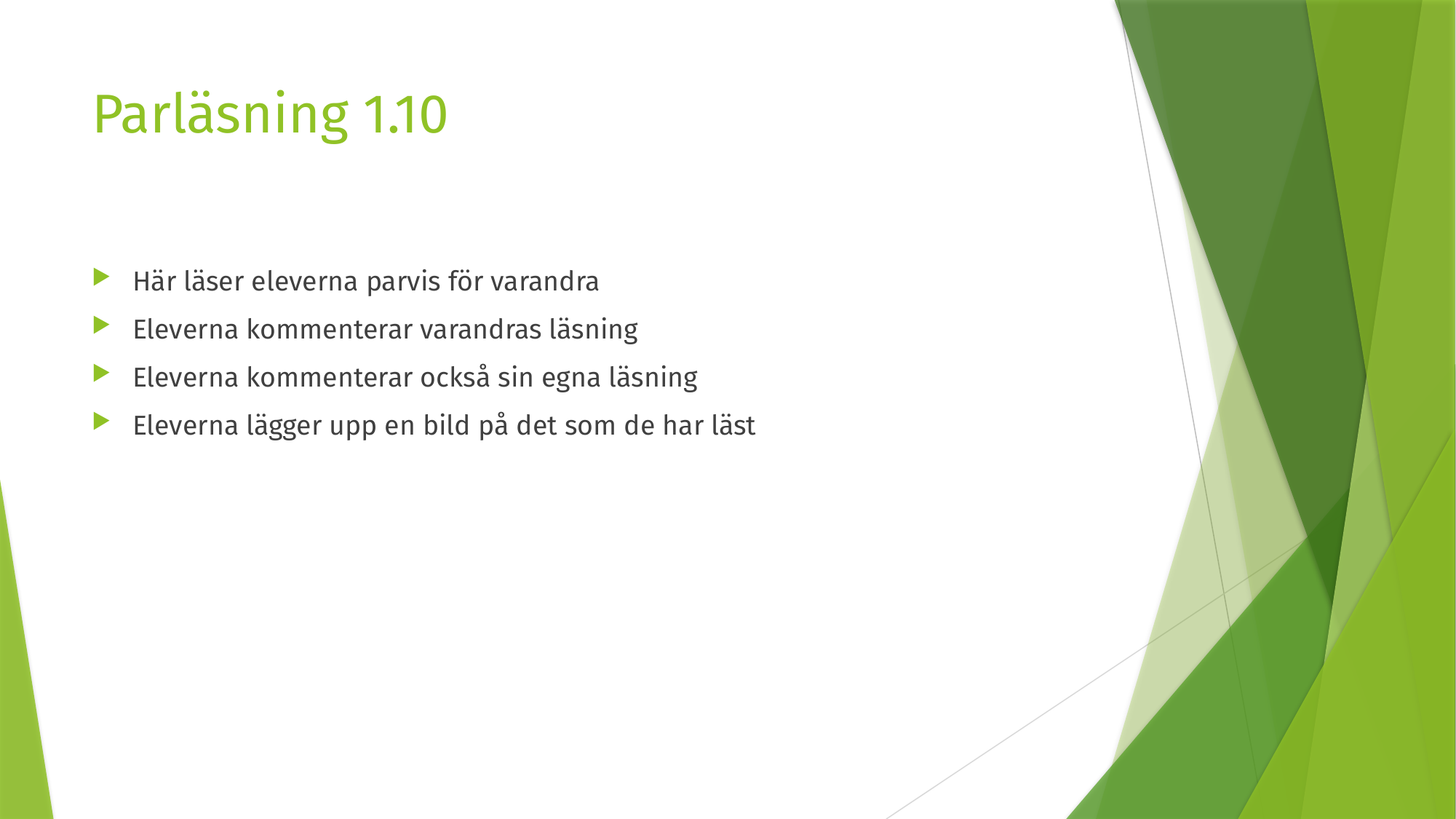

# Parläsning 1.10
Här läser eleverna parvis för varandra
Eleverna kommenterar varandras läsning
Eleverna kommenterar också sin egna läsning
Eleverna lägger upp en bild på det som de har läst